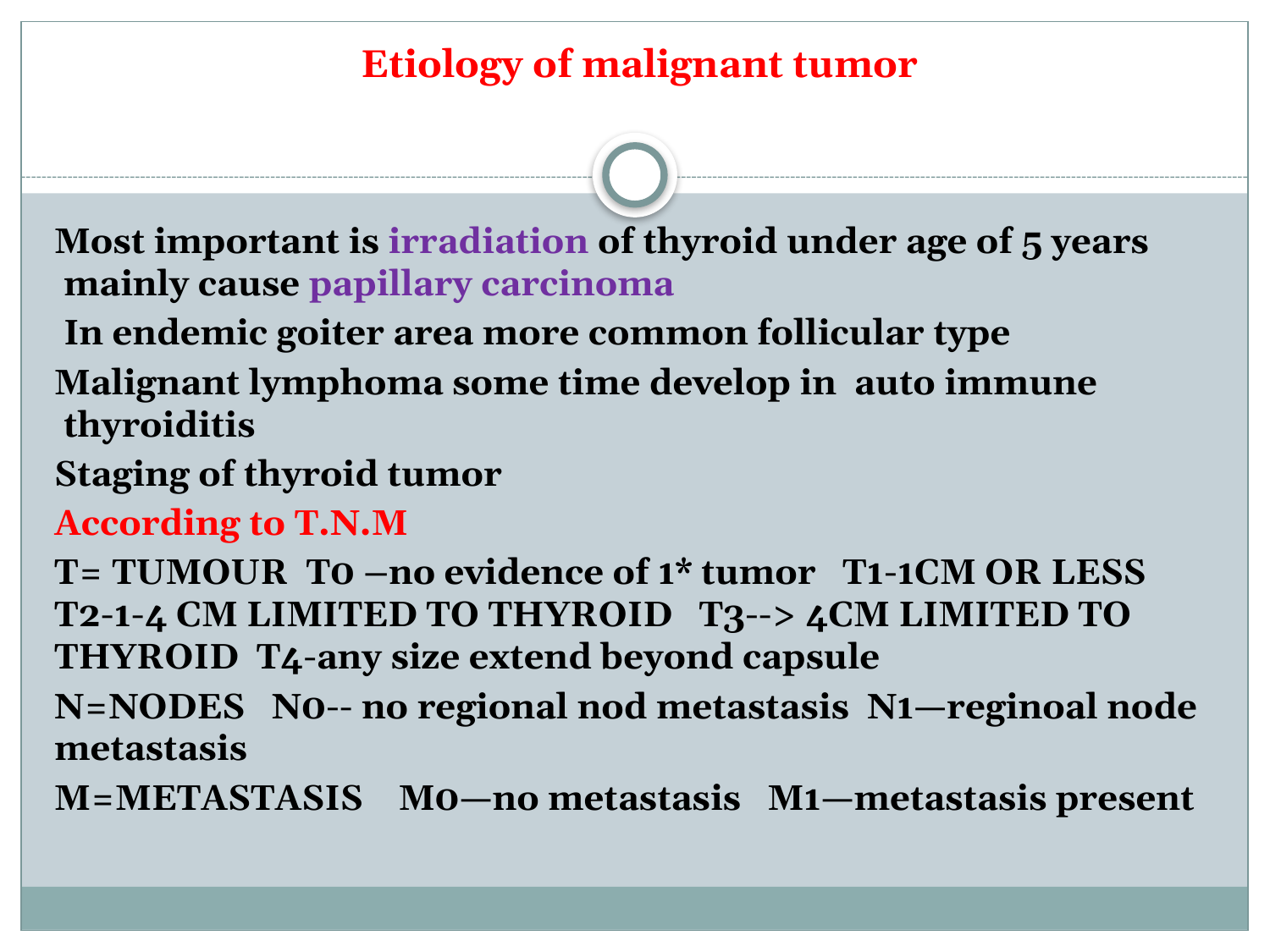

# Etiology of malignant tumor
Most important is irradiation of thyroid under age of 5 years mainly cause papillary carcinoma
In endemic goiter area more common follicular type
Malignant lymphoma some time develop in  auto immune thyroiditis
Staging of thyroid tumor
According to T.N.M
T= TUMOUR  T0 –no evidence of 1* tumor   T1-1CM OR LESS   T2-1-4 CM LIMITED TO THYROID   T3--> 4CM LIMITED TO THYROID  T4-any size extend beyond capsule
 N=NODES   N0-- no regional nod metastasis  N1—reginoal node metastasis
M=METASTASIS    M0—no metastasis   M1—metastasis present